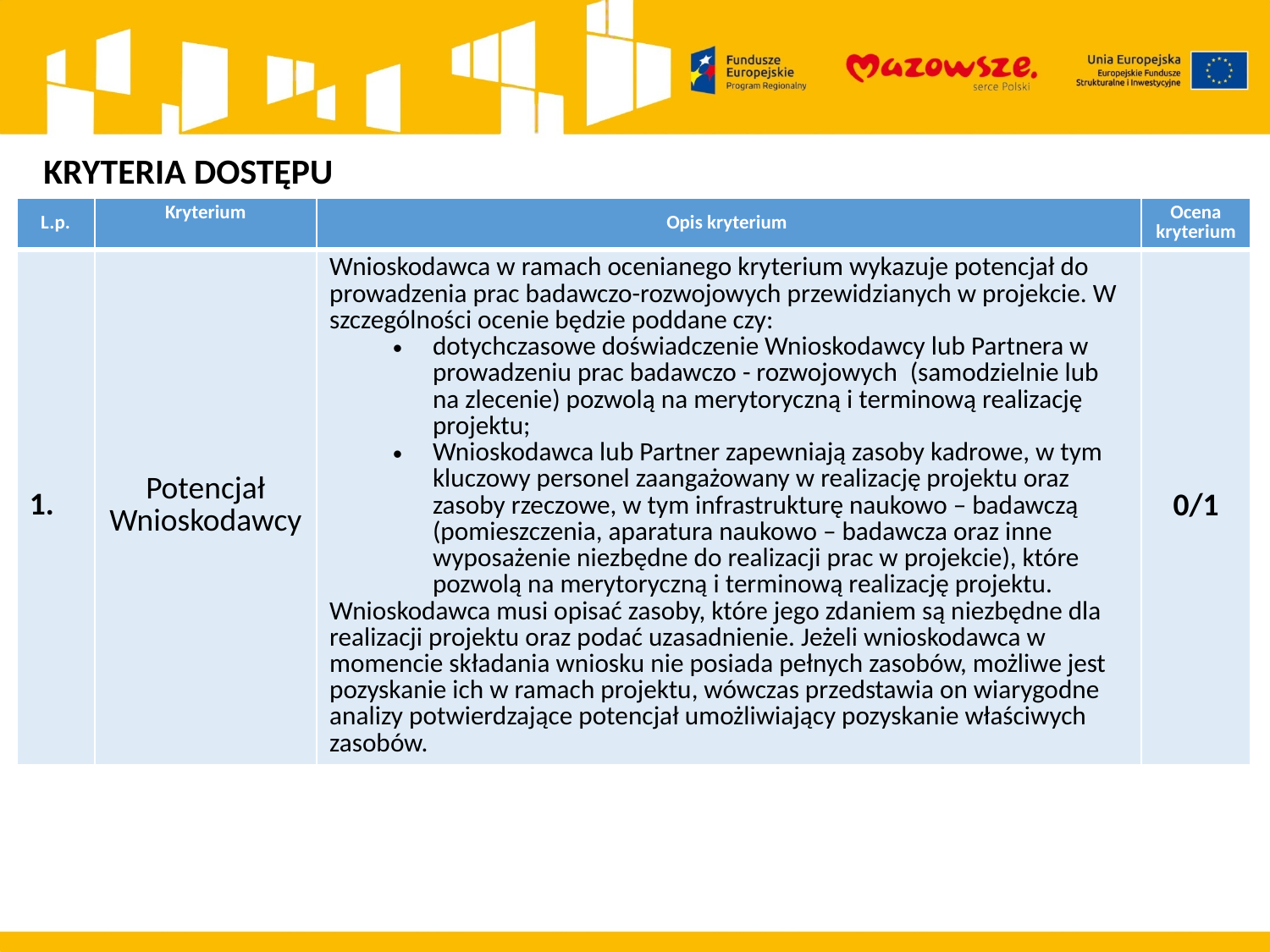

KRYTERIA DOSTĘPU
| L.p. | Kryterium | Opis kryterium | Ocena kryterium |
| --- | --- | --- | --- |
| 1. | Potencjał Wnioskodawcy | Wnioskodawca w ramach ocenianego kryterium wykazuje potencjał do prowadzenia prac badawczo-rozwojowych przewidzianych w projekcie. W szczególności ocenie będzie poddane czy: dotychczasowe doświadczenie Wnioskodawcy lub Partnera w prowadzeniu prac badawczo - rozwojowych  (samodzielnie lub na zlecenie) pozwolą na merytoryczną i terminową realizację projektu; Wnioskodawca lub Partner zapewniają zasoby kadrowe, w tym kluczowy personel zaangażowany w realizację projektu oraz zasoby rzeczowe, w tym infrastrukturę naukowo – badawczą (pomieszczenia, aparatura naukowo – badawcza oraz inne wyposażenie niezbędne do realizacji prac w projekcie), które pozwolą na merytoryczną i terminową realizację projektu. Wnioskodawca musi opisać zasoby, które jego zdaniem są niezbędne dla realizacji projektu oraz podać uzasadnienie. Jeżeli wnioskodawca w momencie składania wniosku nie posiada pełnych zasobów, możliwe jest pozyskanie ich w ramach projektu, wówczas przedstawia on wiarygodne analizy potwierdzające potencjał umożliwiający pozyskanie właściwych zasobów. | 0/1 |